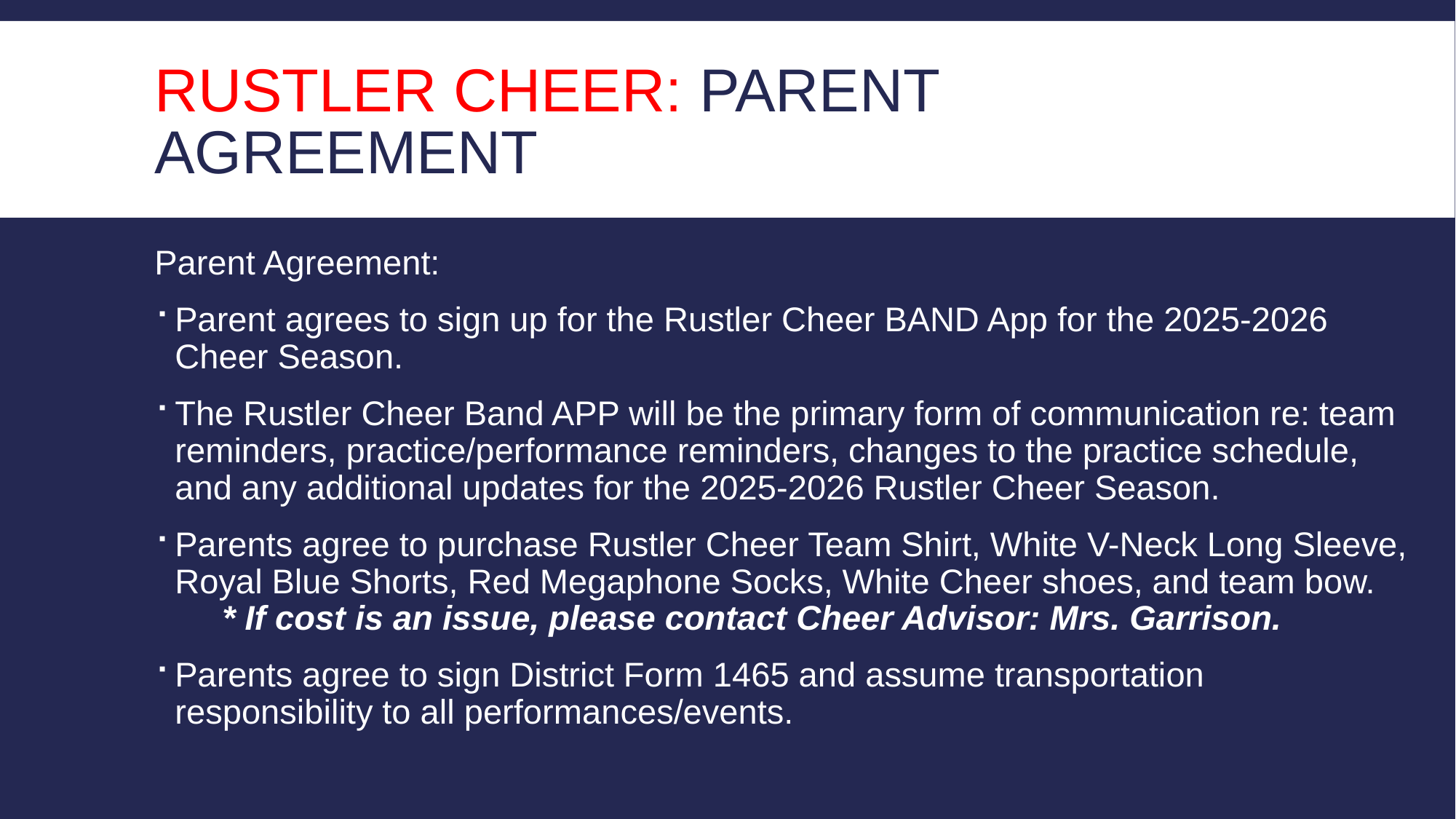

# Rustler cheer: Parent Agreement
Parent Agreement:
Parent agrees to sign up for the Rustler Cheer BAND App for the 2025-2026 Cheer Season.
The Rustler Cheer Band APP will be the primary form of communication re: team reminders, practice/performance reminders, changes to the practice schedule, and any additional updates for the 2025-2026 Rustler Cheer Season.
Parents agree to purchase Rustler Cheer Team Shirt, White V-Neck Long Sleeve, Royal Blue Shorts, Red Megaphone Socks, White Cheer shoes, and team bow.         * If cost is an issue, please contact Cheer Advisor: Mrs. Garrison.
Parents agree to sign District Form 1465 and assume transportation responsibility to all performances/events.